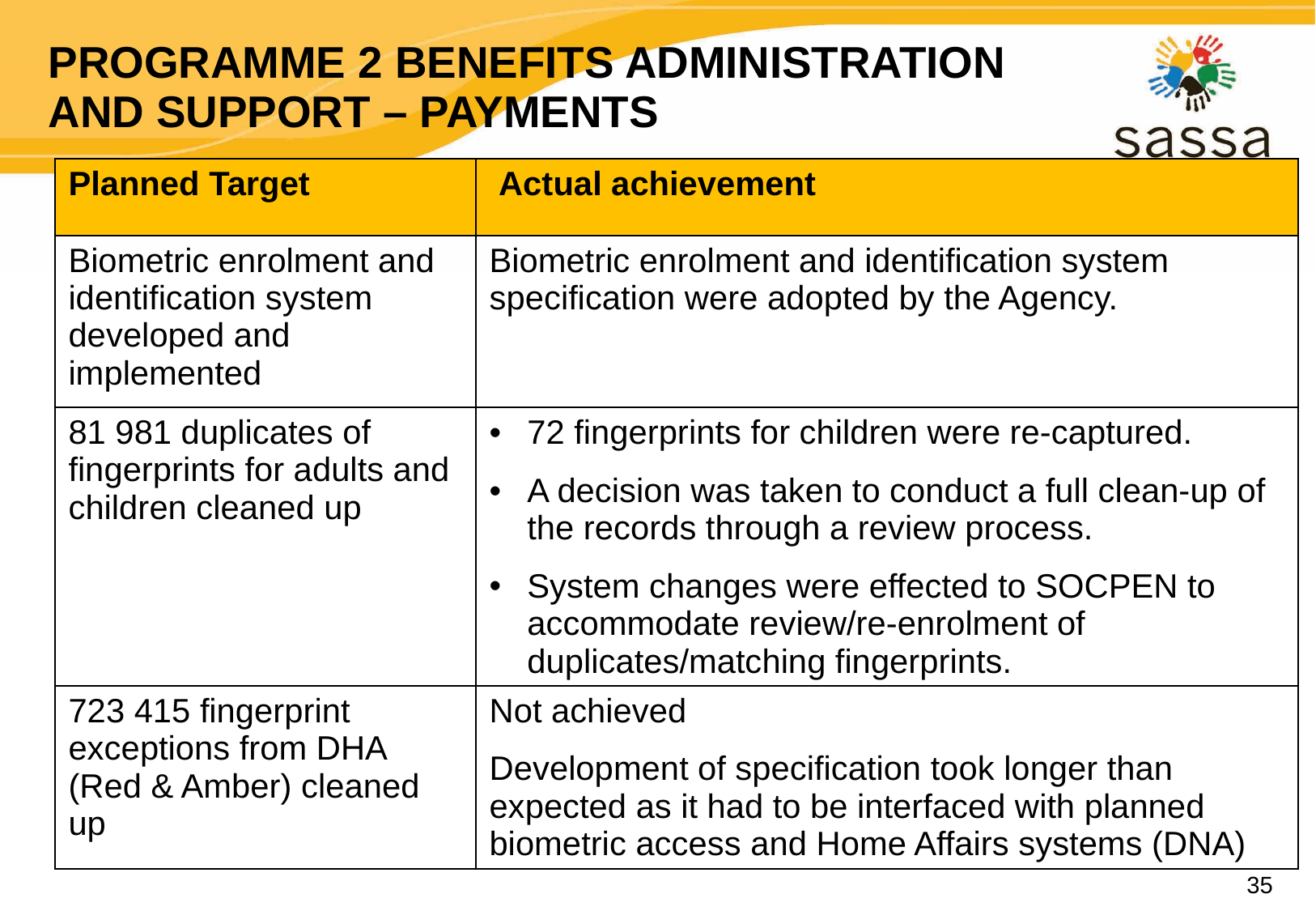

# PROGRAMME 2 BENEFITS ADMINISTRATION AND SUPPORT – PAYMENTS
| Planned Target | Actual achievement |
| --- | --- |
| Biometric enrolment and identification system developed and implemented | Biometric enrolment and identification system specification were adopted by the Agency. |
| 81 981 duplicates of fingerprints for adults and children cleaned up | 72 fingerprints for children were re-captured. A decision was taken to conduct a full clean-up of the records through a review process. System changes were effected to SOCPEN to accommodate review/re-enrolment of duplicates/matching fingerprints. |
| 723 415 fingerprint exceptions from DHA (Red & Amber) cleaned up | Not achieved Development of specification took longer than expected as it had to be interfaced with planned biometric access and Home Affairs systems (DNA) |
35